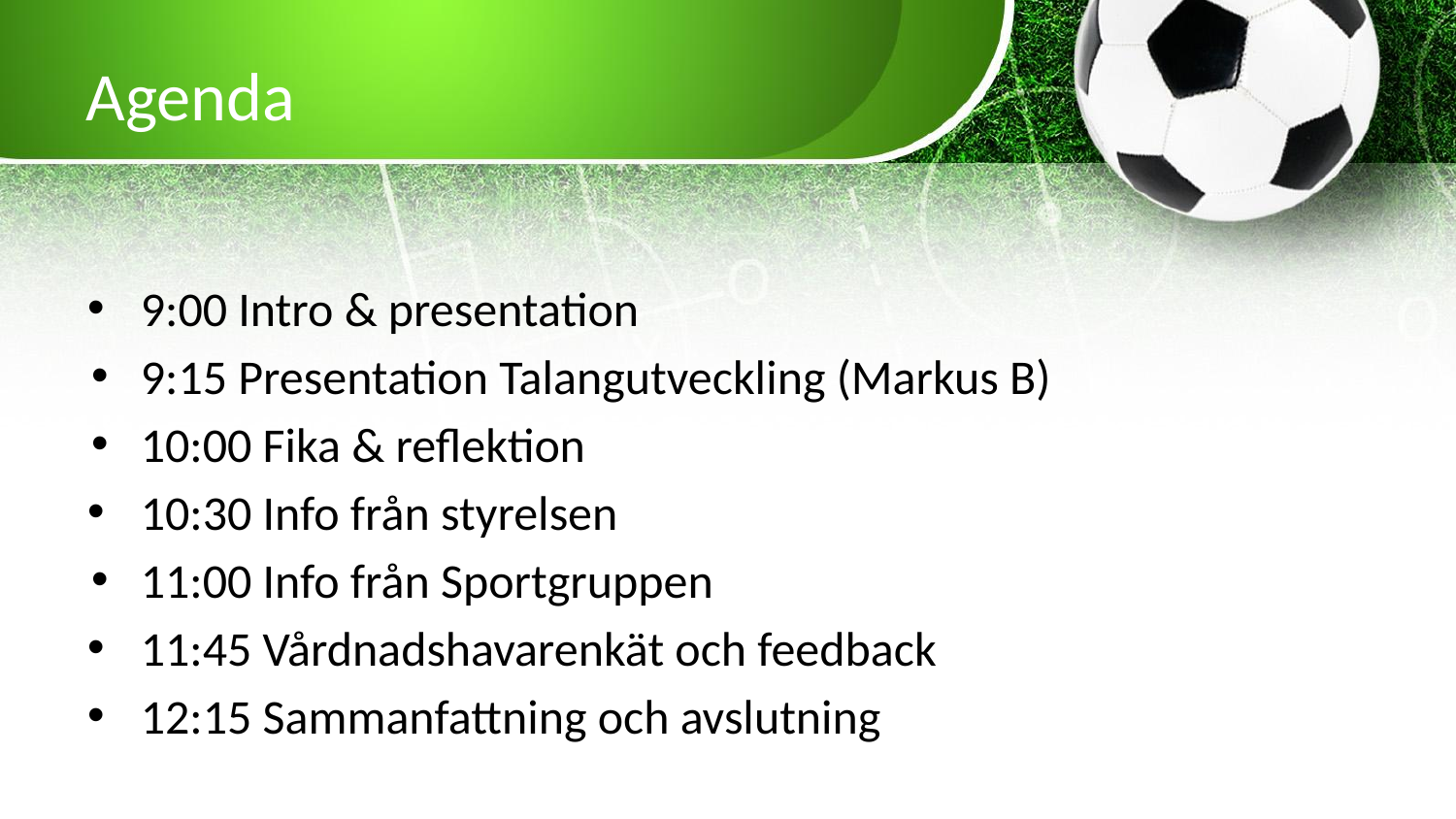

# Agenda

9:00 Intro & presentation
9:15 Presentation Talangutveckling (Markus B)
10:00 Fika & reflektion
10:30 Info från styrelsen
11:00 Info från Sportgruppen
11:45 Vårdnadshavarenkät och feedback
12:15 Sammanfattning och avslutning